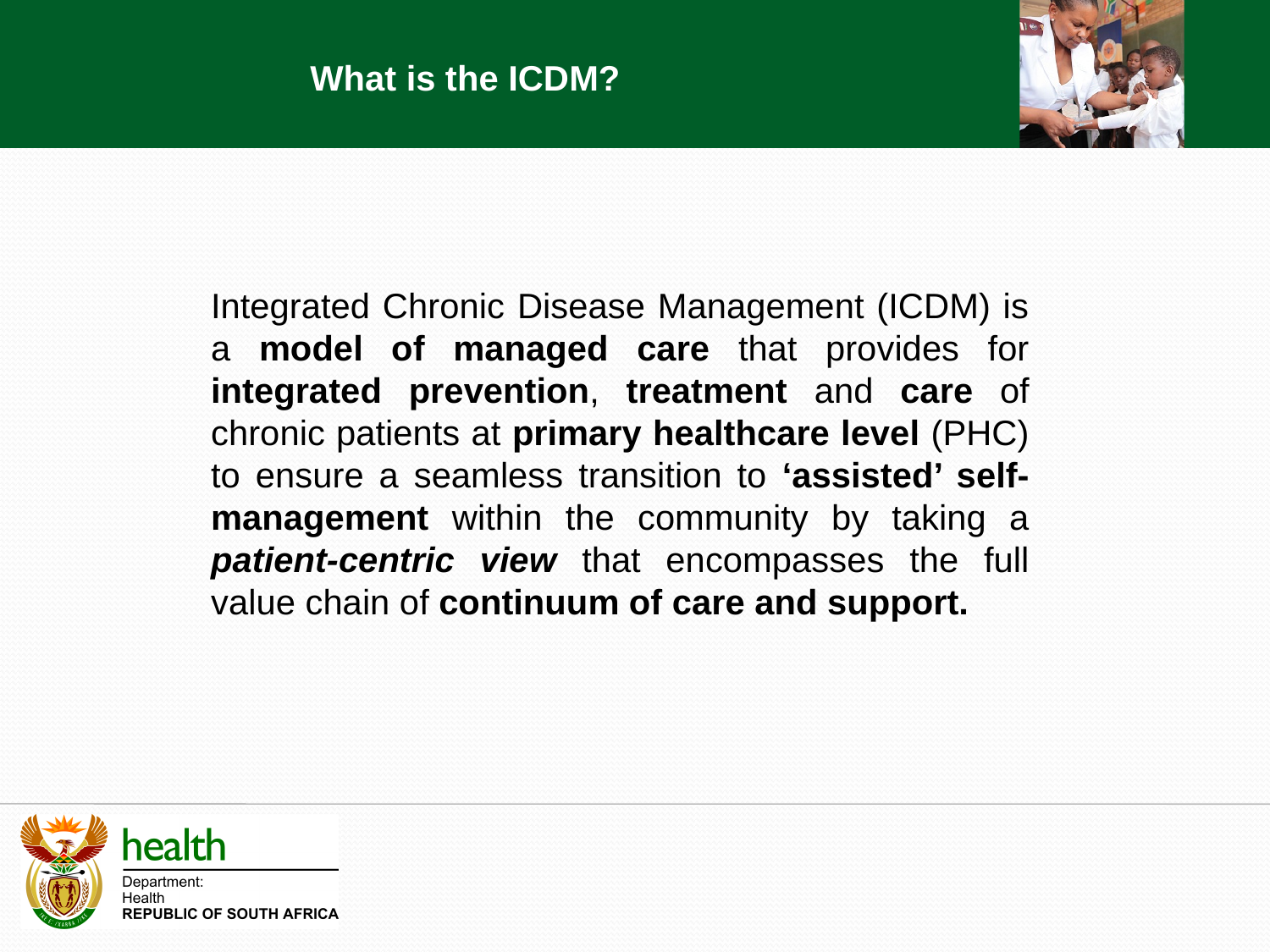

What is the ICDM?
Integrated Chronic Disease Management (ICDM) is a model of managed care that provides for integrated prevention, treatment and care of chronic patients at primary healthcare level (PHC) to ensure a seamless transition to ‘assisted’ self-management within the community by taking a patient-centric view that encompasses the full value chain of continuum of care and support.